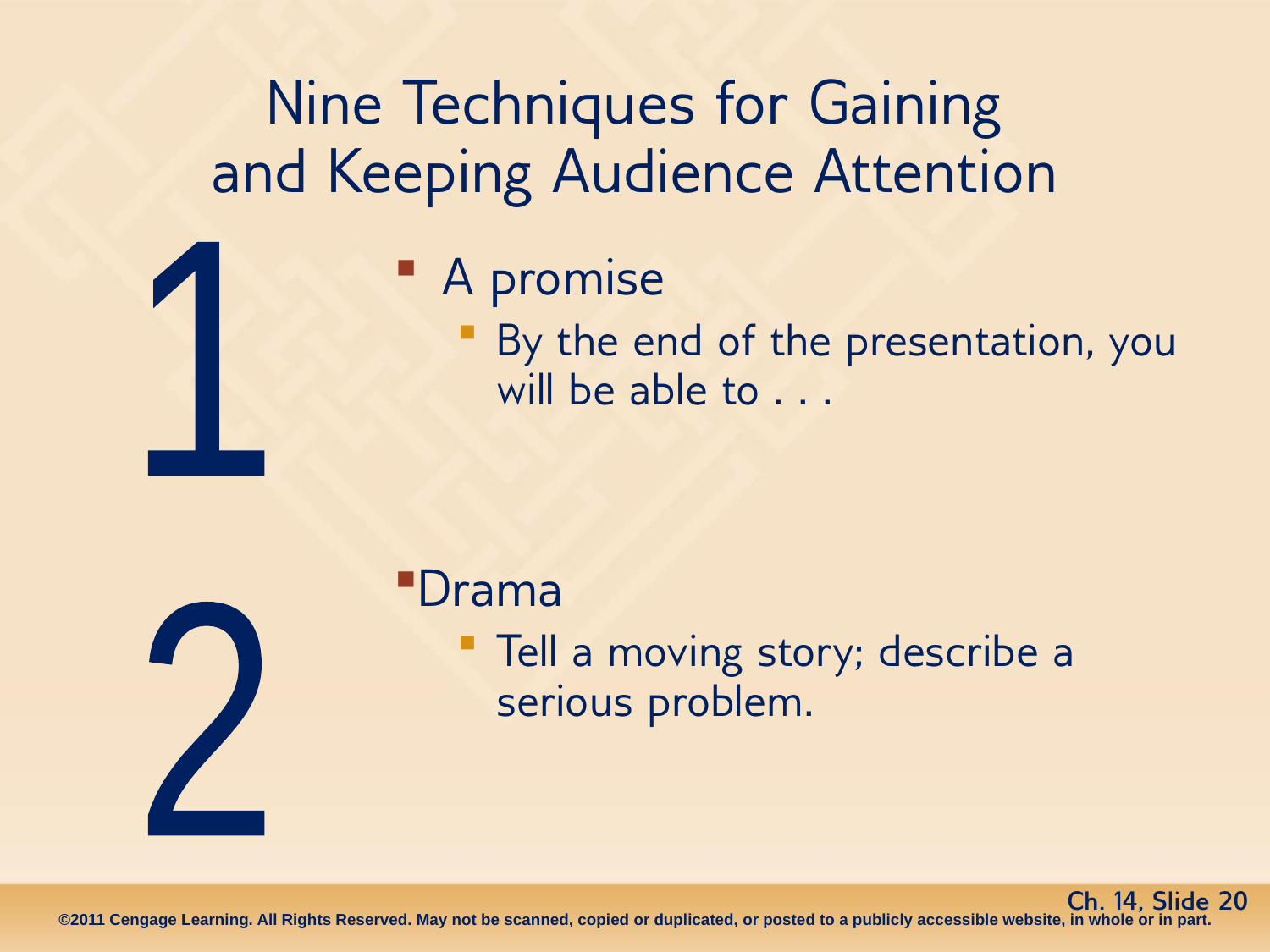

# Nine Techniques for Gaining and Keeping Audience Attention
1
A promise
By the end of the presentation, you will be able to . . .

Drama
Tell a moving story; describe a serious problem.
2